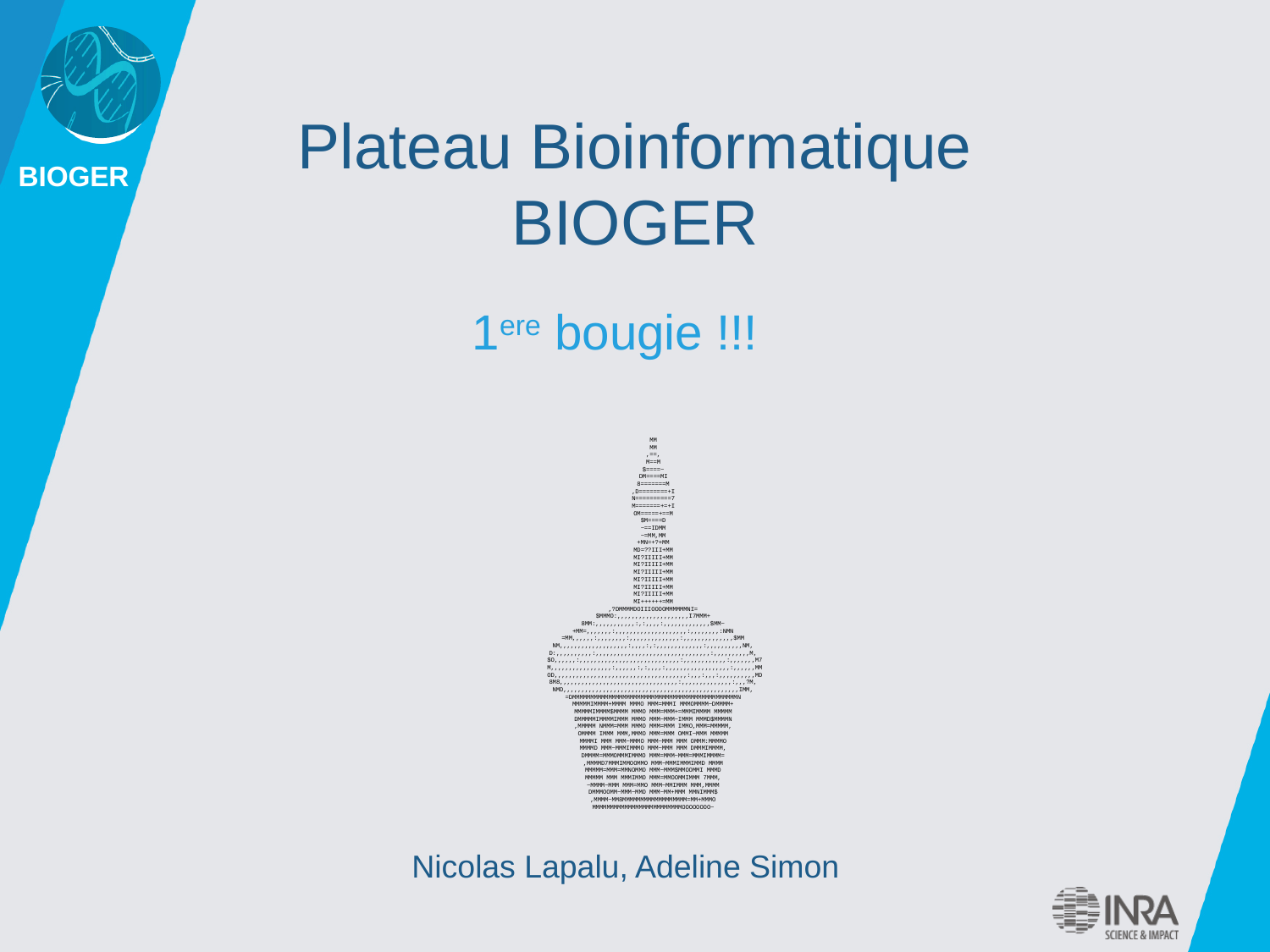

Plateau Bioinformatique
BIOGER
1ere bougie !!!
MM
MM
,==,
M==M
$====~
DM====MI
8=======M
,D========+I
N==========7
M=======+=+I
OM=====+==M
$M====D
~==IDMM
~=MM,MM
+MN=+?+MM
MD=??III+MM
MI?IIIII+MM
MI?IIIII+MM
MI?IIIII+MM
MI?IIIII+MM
MI?IIIII+MM
MI?IIIII+MM
MI++++++=MM
,?DMMMMDOIIIOOOOMMMMMMNI=
$MMMO:,,,,,,,,,,,,,,,,,,,,I7MMM+
8MM:,,,,,,,,,,,:,:,,,,:,,,,,,,,,,,,,$MM~
+MM=,,,,,,,:,,,,,,,,,,,,,,,,,,,,:,,,,,,,,:NMN
=MM,,,,,,:,,,,,,,,:,,,,,,,,,,,,,,:,,,,,,,,,,,,,,$MM
NM,,,,,,,,,,,,,,,,,,,:,,,,:,:,,,,,,,,,,,,,:,,,,,,,,,,NM,
D:,,,,,,,,,,:,,,,,,,,,,,,,,,,,,,,,,,,,,,,,,,,:,,,,,,,,,,M,
$O,,,,,,:,,,,,,,,,,,,,,,,,,,,,,,,,,,,:,,,,,,,,,,,,:,,,,,,,M7
M,,,,,,,,,,,,,,,,,:,,,,,,:,:,,,,:,,,,,,,,,,,,,,,,,,:,,,,,,MM
OD,,,,,,,,,,,,,,,,,,,,,,,,,,,,,,,,,,,,,:,,,:,,,:,,,,,,,,,,MD
8M8,,,,,,,,,,,,,,,,,,,,,,,,,,,,,,,,,:,,,,,,,,,,,,,,:,,,?M,
NMD,,,,,,,,,,,,,,,,,,,,,,,,,,,,,,,,,,,,,,,,,,,,,,,,,IMM,
=DMMMMMMMMMMMMMMMMMMMMMMMMMMMMMMMMMMMMMMMMMMMMMMN
MMMMMIMMMM+MMMM MMMO MMM=MMMI MMMOMMMM~DMMMM+
MMMMMIMMMM$MMMM MMMO MMM=MMM+=MMMIMMMM MMMMM
DMMMMMIMMMMIMMM MMMO MMM~MMM~IMMM MMMD$MMMMN
,MMMMM NMMM=MMM MMMO MMM=MMM IMMO,MMM=MMMMM,
OMMMM IMMM MMM,MMMO MMM=MMM OMMI~MMM MMMMM
MMMMI MMM MMM~MMMO MMM~MMM MMM OMMM:MMMMO
MMMMD MMM~MMMIMMMO MMM~MMM MMM DMMMIMMMM,
DMMMM=MMMOMMMIMMMO MMM=MMM~MMM=MMMIMMMM=
,MMMMD7MMMIMMOOMMO MMM~MMMIMMMIMMD MMMM
MMMMM=MMM=MMNOMMO MMM~MMM$MMOOMMI MMMD
MMMMM MMM MMMIMMO MMM=MMOOMMIMMM 7MMM,
~MMMM~MMM MMM=MMO MMM~MMIMMM MMM,MMMM
DMMMOOMM~MMM~MMO MMM~MM+MMM MMNIMMM$
,MMMM~MM8MMMMMMMMMMMMMMMMMM=MM+MMMO
MMMMMMMMMMMMMMMMMMMMMMMMMOOOOOOOO~
Nicolas Lapalu, Adeline Simon